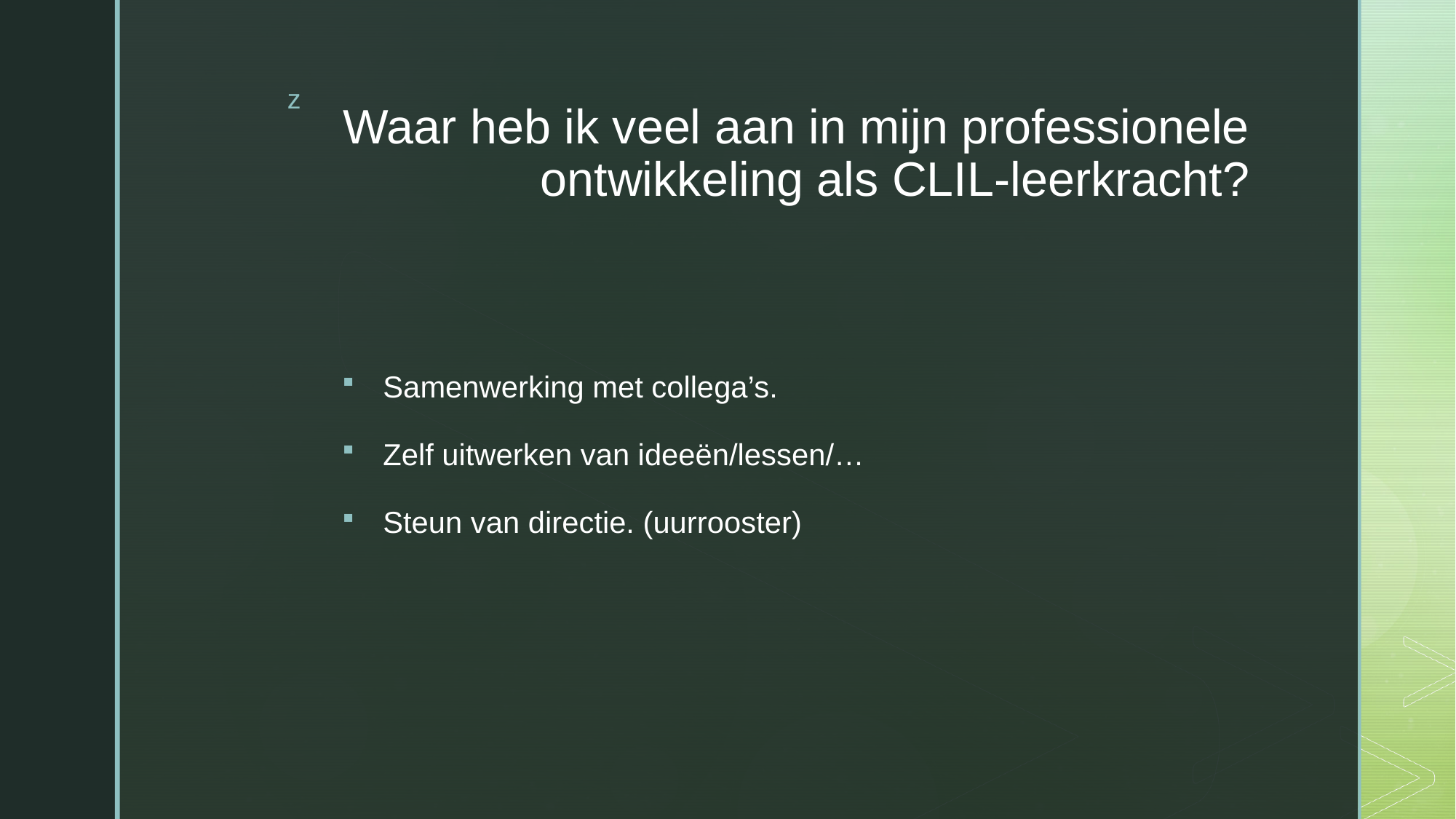

# Waar heb ik veel aan in mijn professionele ontwikkeling als CLIL-leerkracht?
Samenwerking met collega’s.
Zelf uitwerken van ideeën/lessen/…
Steun van directie. (uurrooster)